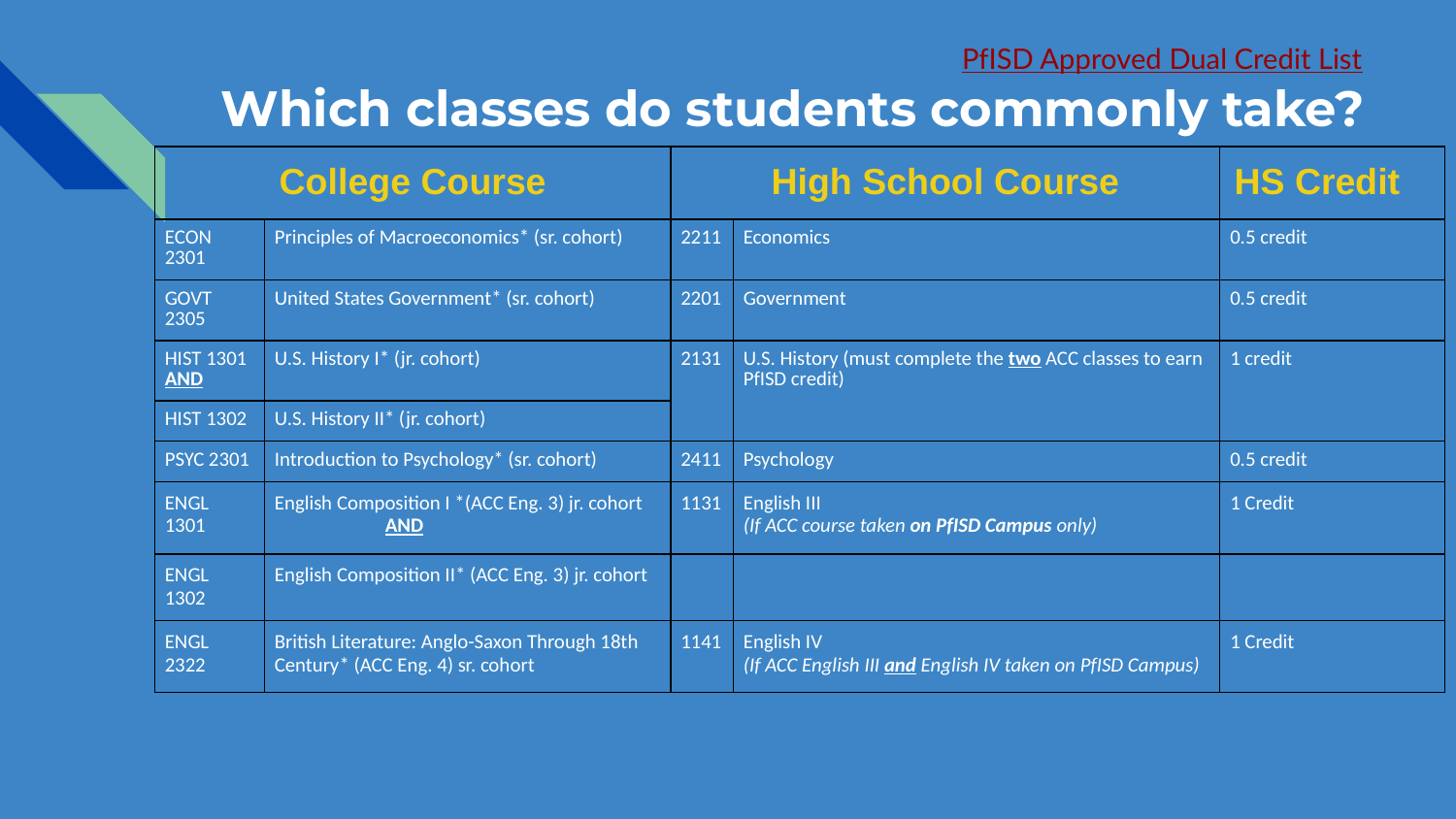

PfISD Approved Dual Credit List
# Which classes do students commonly take?
| College Course |  | High School Course |  | HS Credit |
| --- | --- | --- | --- | --- |
| ECON 2301 | Principles of Macroeconomics\* (sr. cohort) | 2211 | Economics | 0.5 credit |
| GOVT 2305 | United States Government\* (sr. cohort) | 2201 | Government | 0.5 credit |
| HIST 1301 AND | U.S. History I\* (jr. cohort) | 2131 | U.S. History (must complete the two ACC classes to earn PfISD credit) | 1 credit |
| HIST 1302 | U.S. History II\* (jr. cohort) |  |  |  |
| PSYC 2301 | Introduction to Psychology\* (sr. cohort) | 2411 | Psychology | 0.5 credit |
| ENGL 1301 | English Composition I \*(ACC Eng. 3) jr. cohort AND | 1131 | English III (If ACC course taken on PfISD Campus only) | 1 Credit |
| ENGL 1302 | English Composition II\* (ACC Eng. 3) jr. cohort |  |  |  |
| ENGL 2322 | British Literature: Anglo-Saxon Through 18th Century\* (ACC Eng. 4) sr. cohort | 1141 | English IV (If ACC English III and English IV taken on PfISD Campus) | 1 Credit |